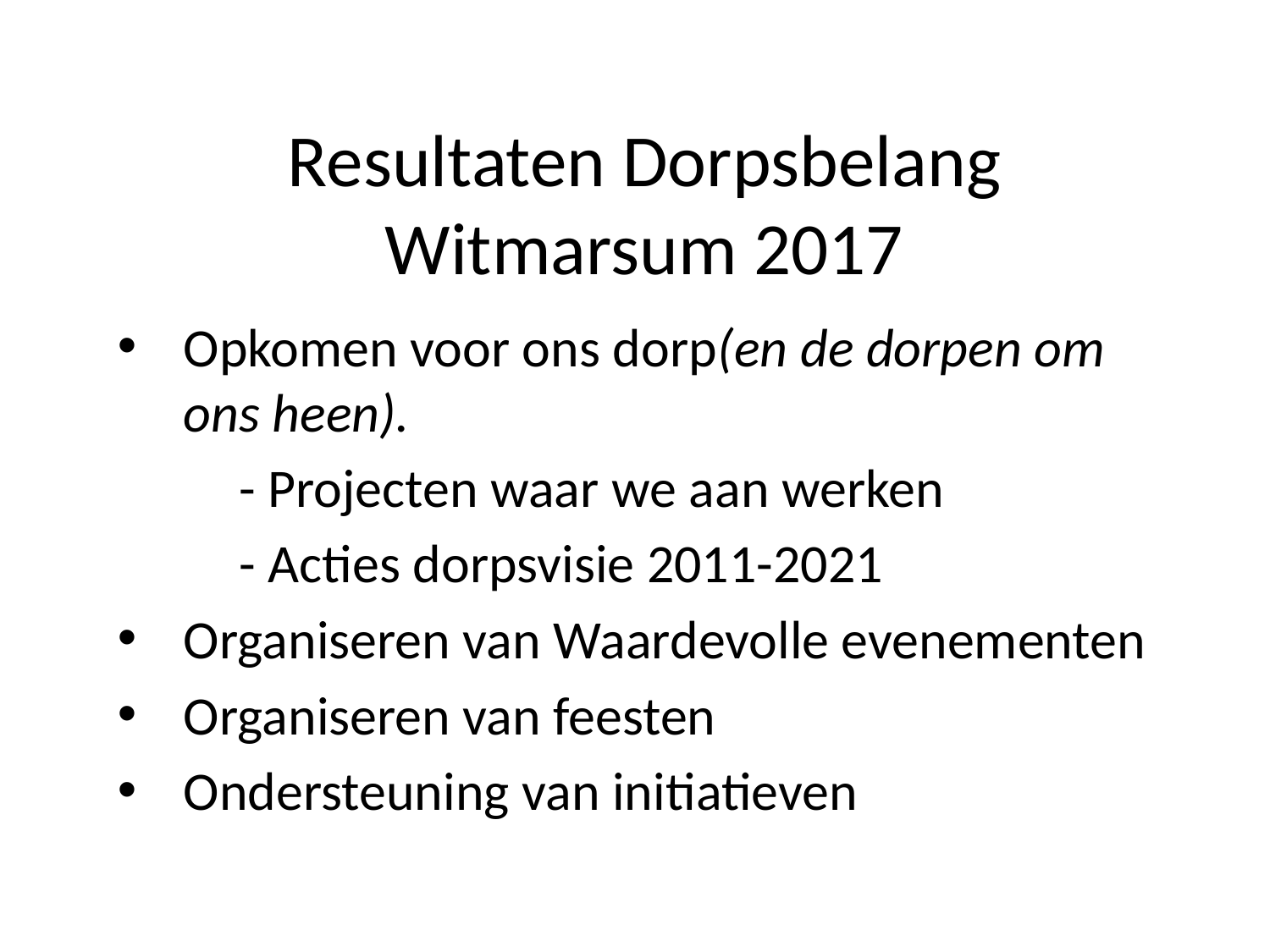

# Resultaten Dorpsbelang Witmarsum 2017
Opkomen voor ons dorp(en de dorpen om ons heen).
	- Projecten waar we aan werken
	- Acties dorpsvisie 2011-2021
Organiseren van Waardevolle evenementen
Organiseren van feesten
Ondersteuning van initiatieven